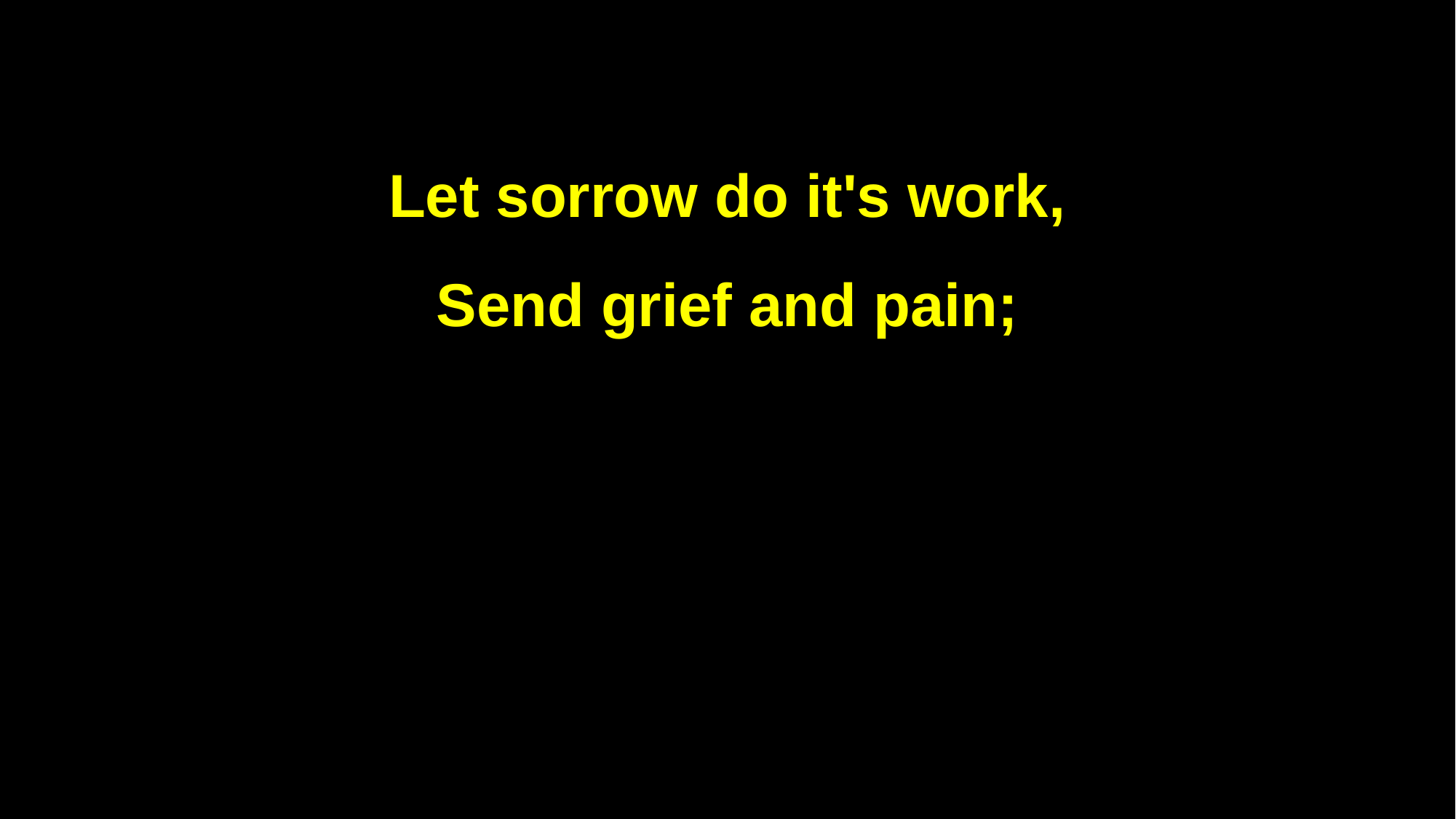

Let sorrow do it's work,
Send grief and pain;